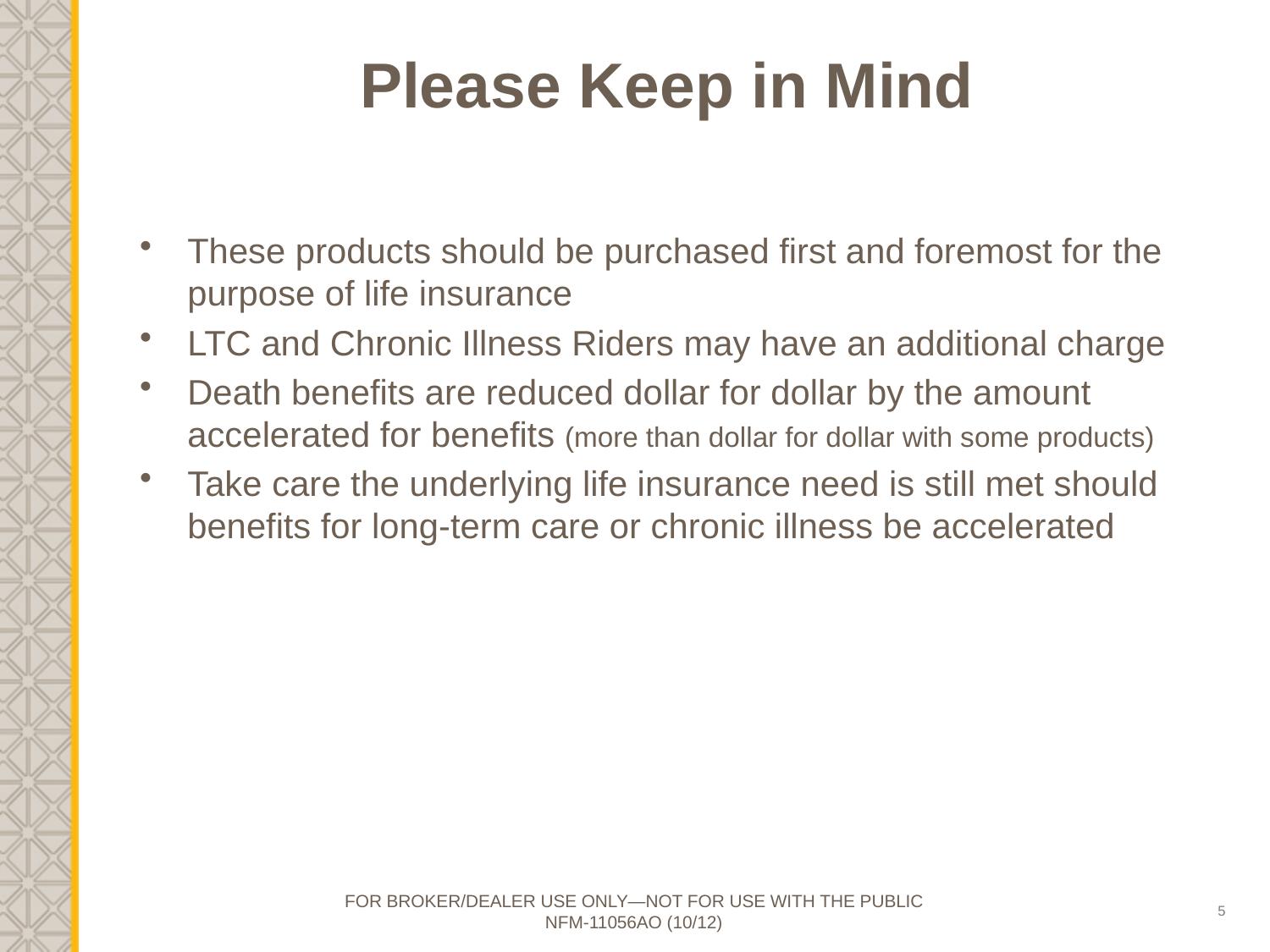

# Please Keep in Mind
These products should be purchased first and foremost for the purpose of life insurance
LTC and Chronic Illness Riders may have an additional charge
Death benefits are reduced dollar for dollar by the amount accelerated for benefits (more than dollar for dollar with some products)
Take care the underlying life insurance need is still met should benefits for long-term care or chronic illness be accelerated

FOR BROKER/DEALER USE ONLY—NOT FOR USE WITH THE PUBLIC
NFM-11056AO (10/12)